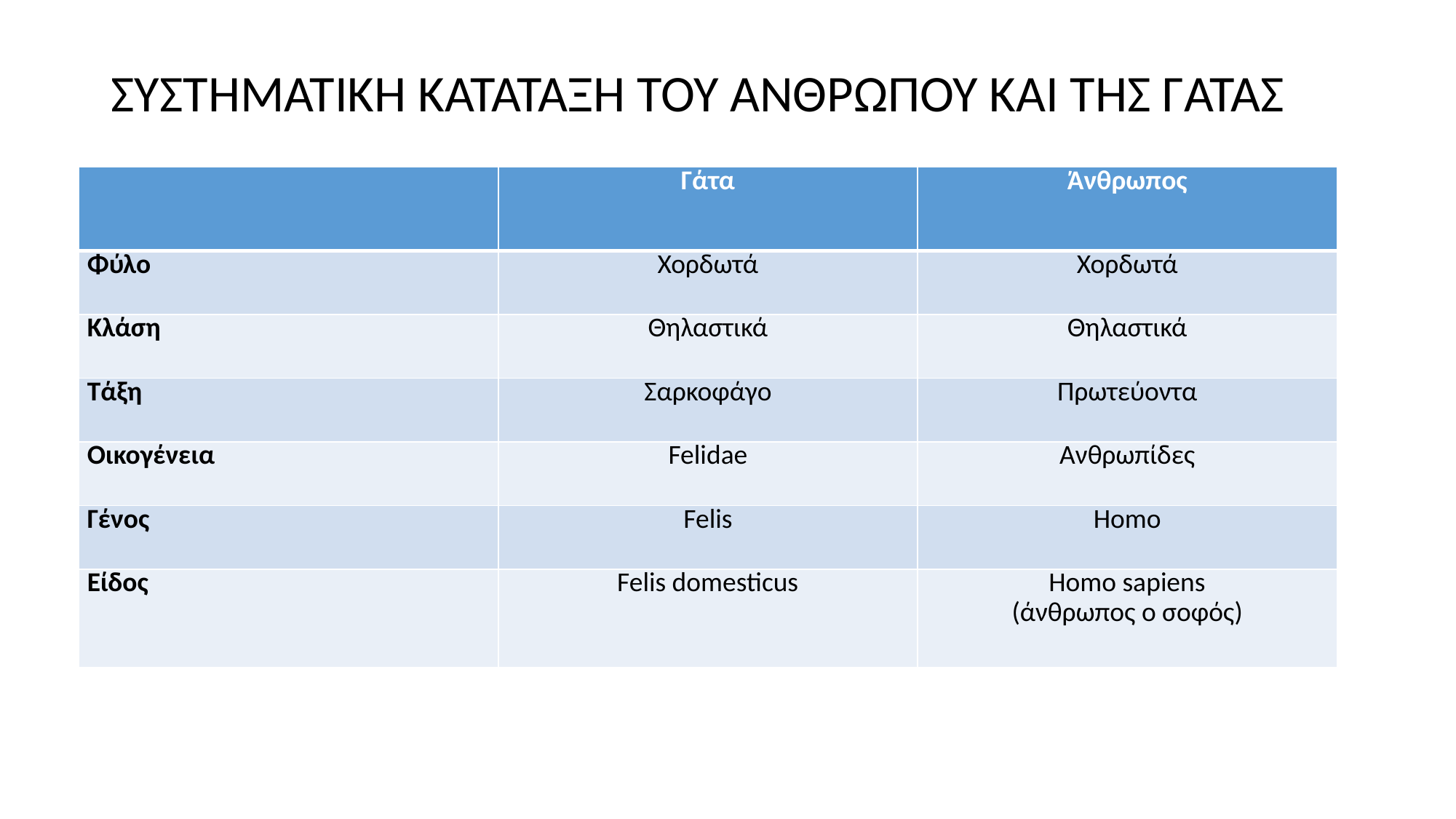

# ΣΥΣΤΗΜΑΤΙΚΗ ΚΑΤΑΤΑΞΗ ΤΟΥ ΑΝΘΡΩΠΟΥ ΚΑΙ ΤΗΣ ΓΑΤΑΣ
|  | Γάτα | Άνθρωπος |
| --- | --- | --- |
| Φύλο | Χορδωτά | Χορδωτά |
| Κλάση | Θηλαστικά | Θηλαστικά |
| Τάξη | Σαρκοφάγο | Πρωτεύοντα |
| Οικογένεια | Felidae | Ανθρωπίδες |
| Γένος | Felis | Homo |
| Είδος | Felis domesticus | Homo sapiens (άνθρωπος ο σοφός) |